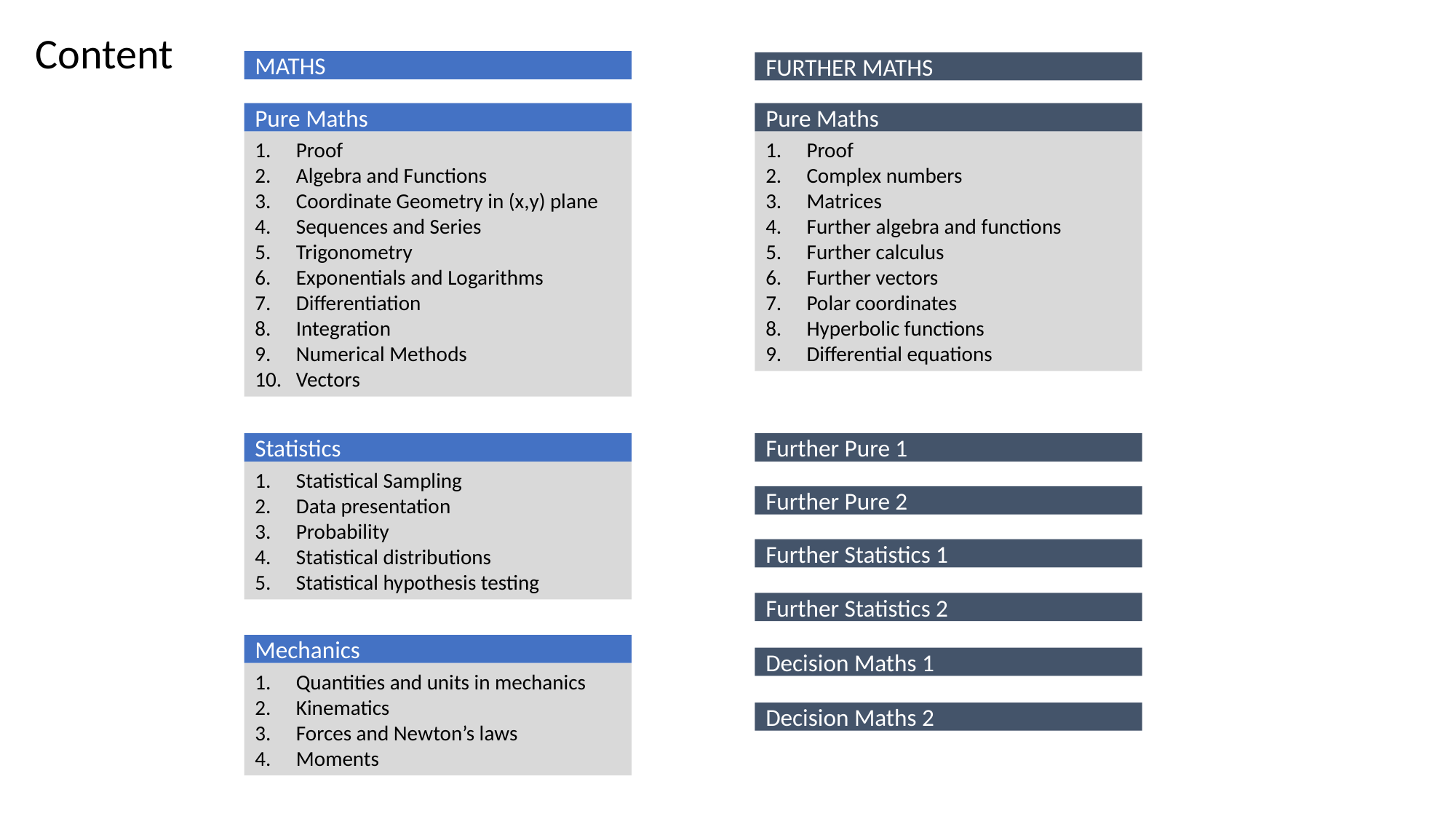

Content
MATHS
FURTHER MATHS
Pure Maths
Proof
Algebra and Functions
Coordinate Geometry in (x,y) plane
Sequences and Series
Trigonometry
Exponentials and Logarithms
Differentiation
Integration
Numerical Methods
Vectors
Pure Maths
Proof
Complex numbers
Matrices
Further algebra and functions
Further calculus
Further vectors
Polar coordinates
Hyperbolic functions
Differential equations
Statistics
Statistical Sampling
Data presentation
Probability
Statistical distributions
Statistical hypothesis testing
Further Pure 1
Further Pure 2
Further Statistics 1
Further Statistics 2
Mechanics
Quantities and units in mechanics
Kinematics
Forces and Newton’s laws
Moments
Decision Maths 1
Decision Maths 2